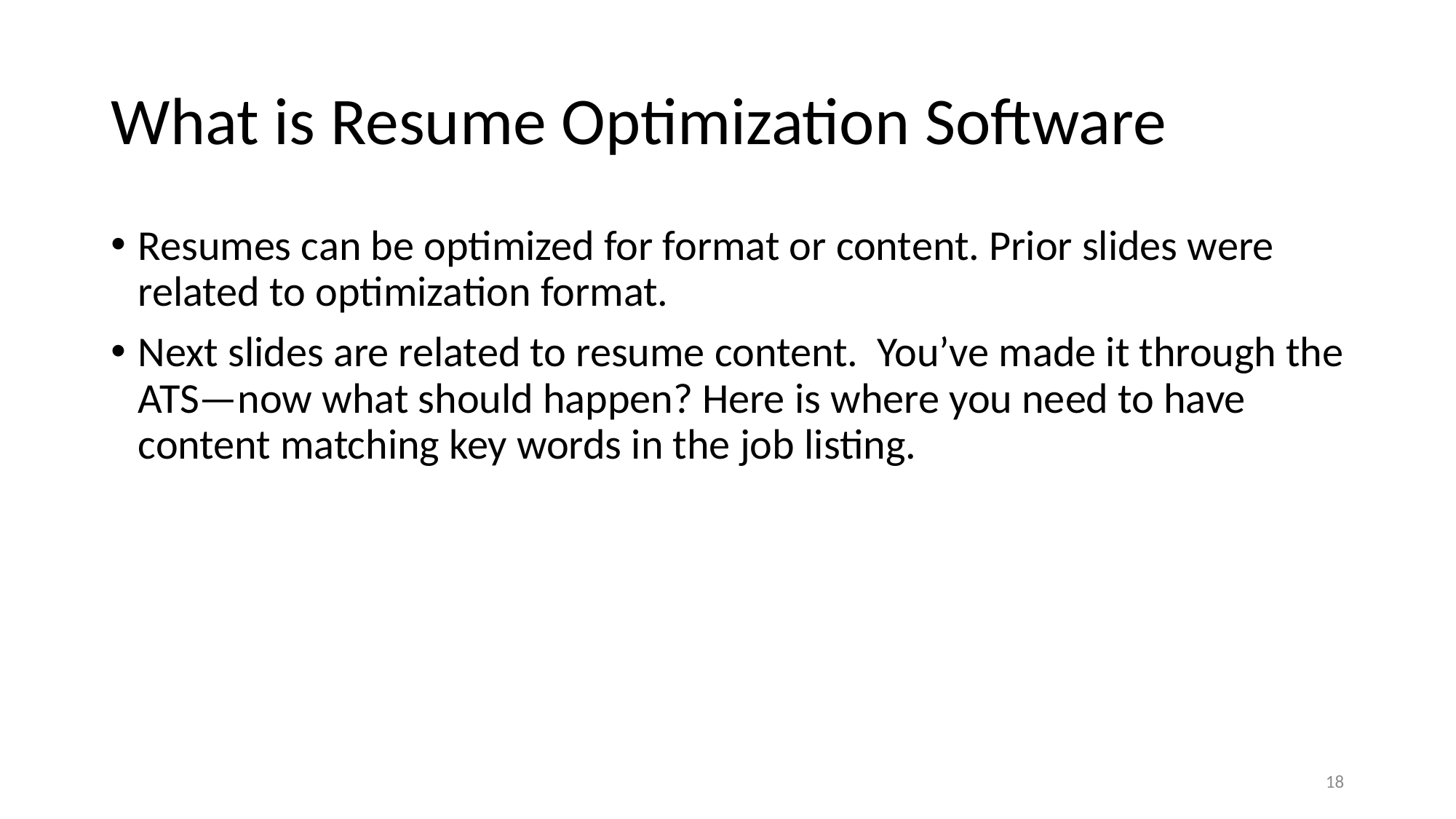

# What is Resume Optimization Software
Resumes can be optimized for format or content. Prior slides were related to optimization format.
Next slides are related to resume content.  You’ve made it through the ATS—now what should happen? Here is where you need to have content matching key words in the job listing.
18